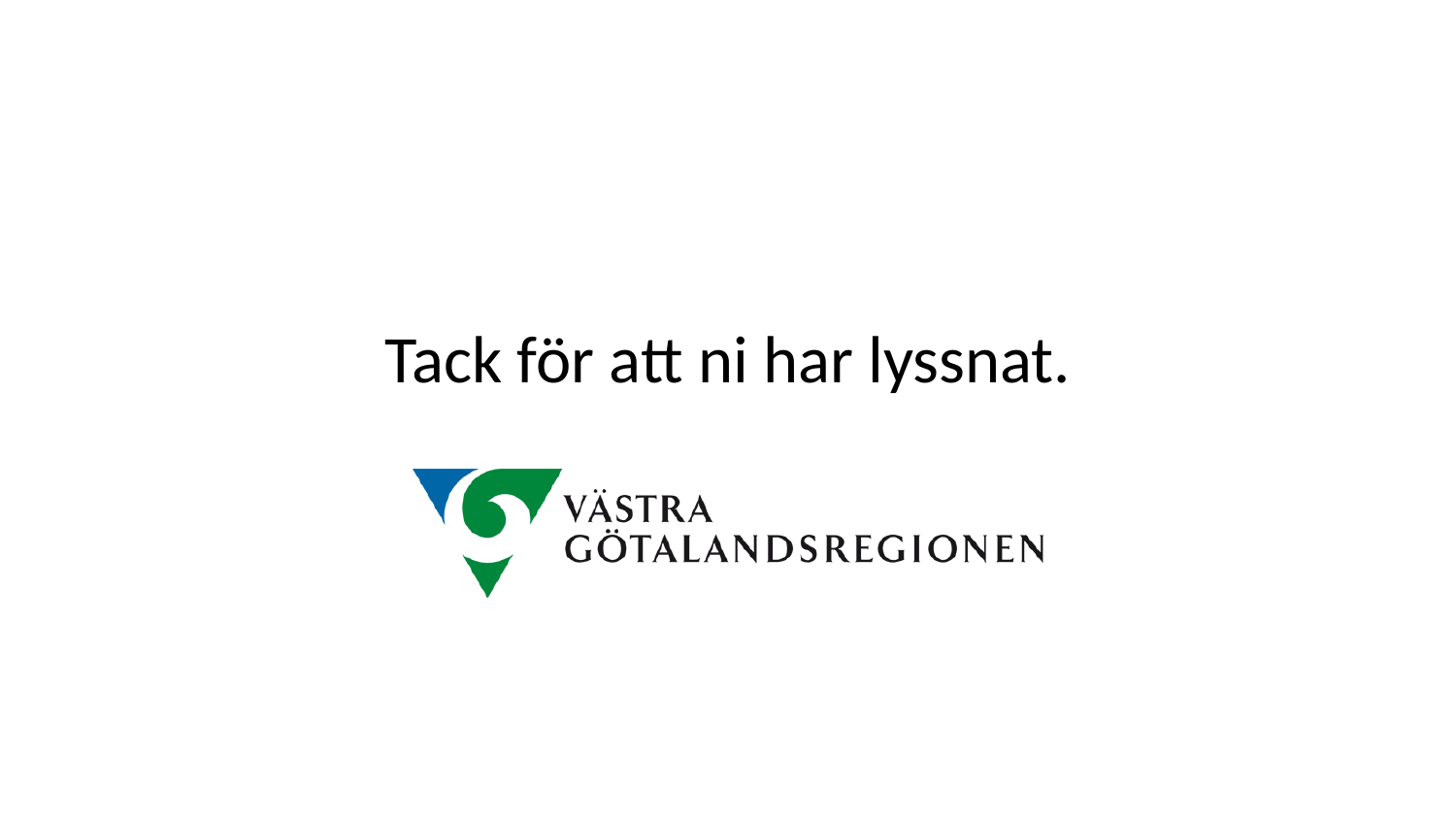

# Tack för att ni har lyssnat.